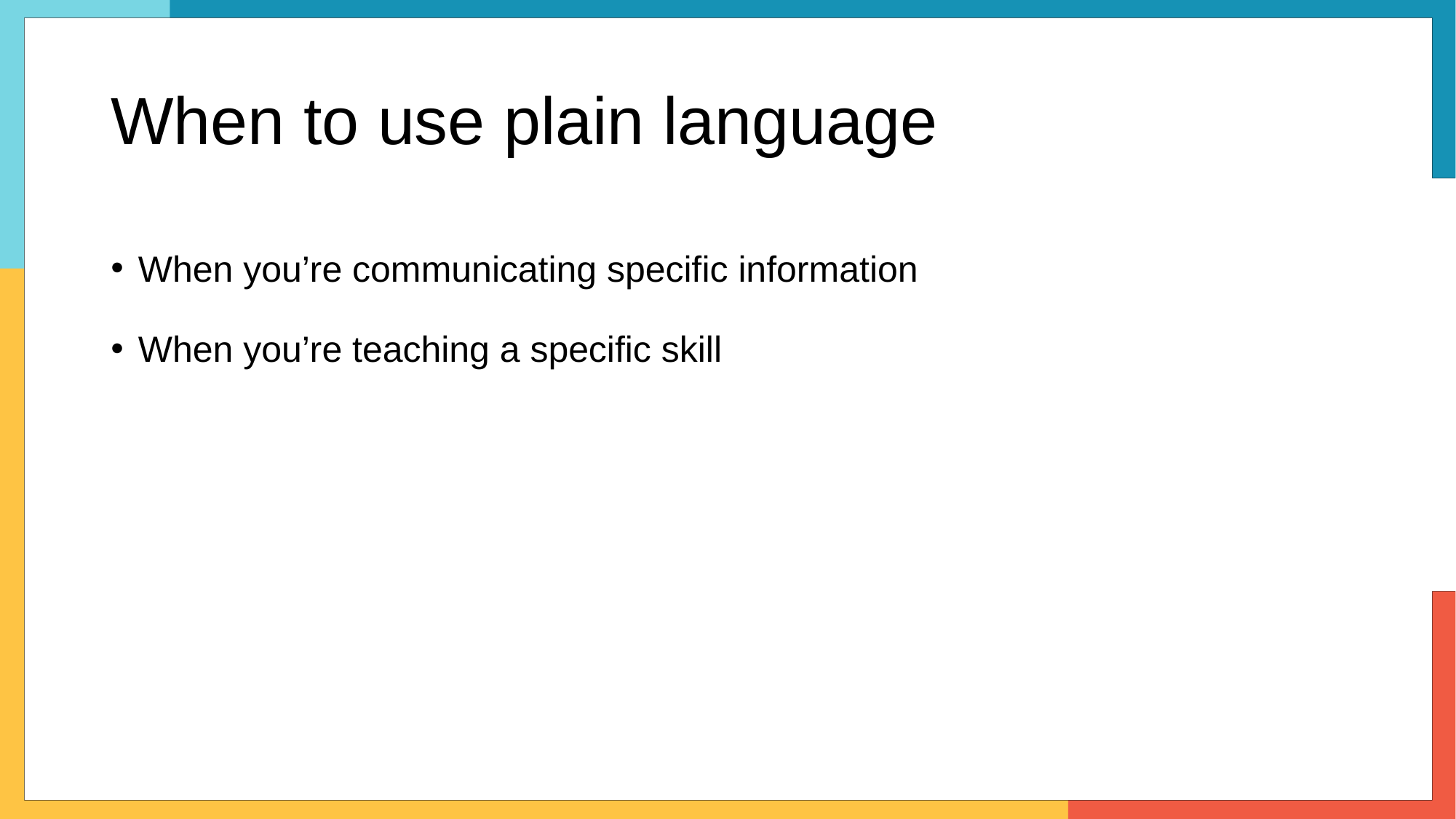

# When to use plain language
When you’re communicating specific information
When you’re teaching a specific skill